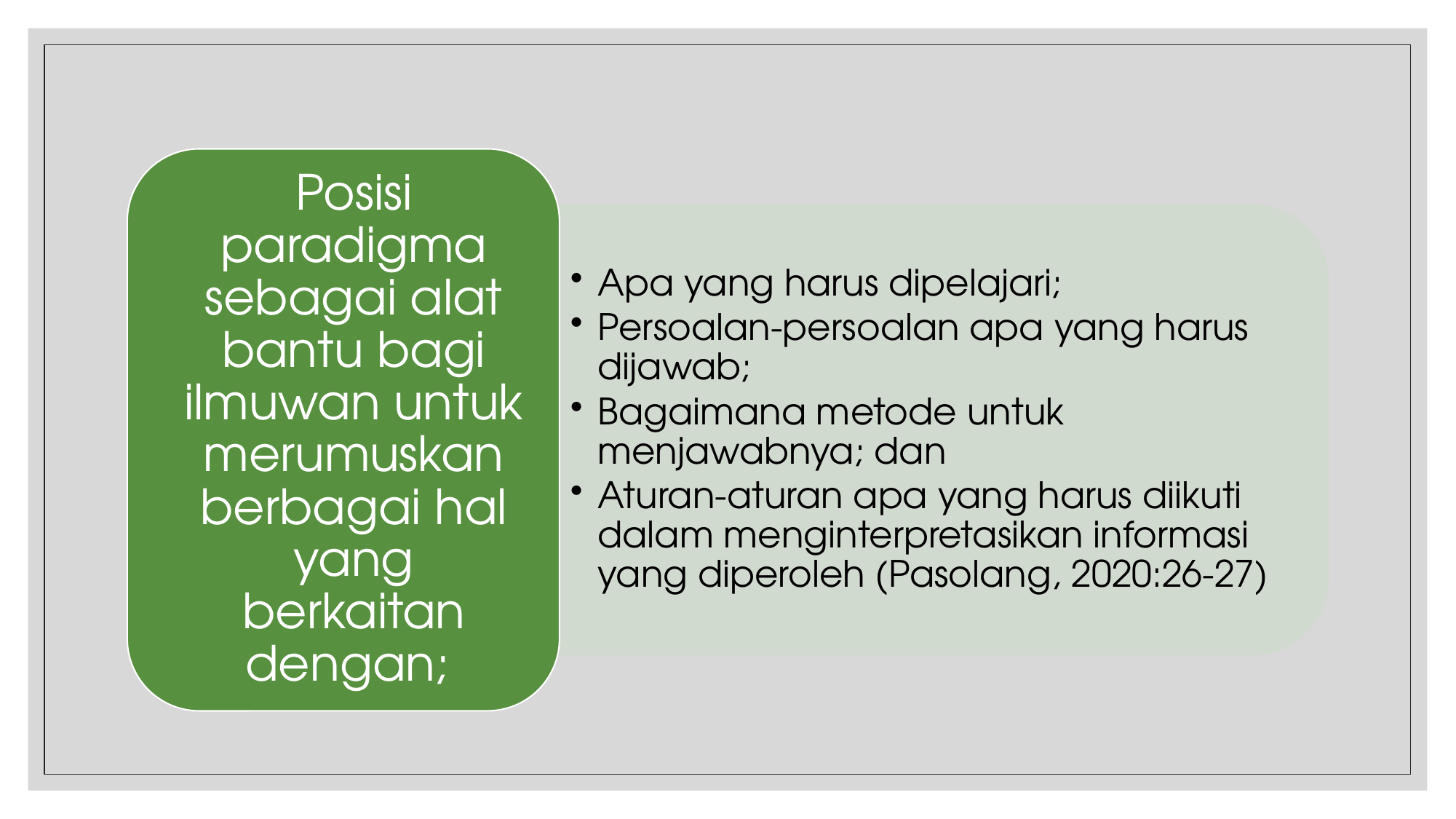

Apa yang harus dipelajari;
Persoalan-persoalan apa yang harus dijawab;
Bagaimana metode untuk menjawabnya; dan
Aturan-aturan apa yang harus diikuti dalam menginterpretasikan informasi yang diperoleh (Pasolang, 2020:26-27)
Posisi paradigma sebagai alat bantu bagi ilmuwan untuk merumuskan berbagai hal yang berkaitan dengan;